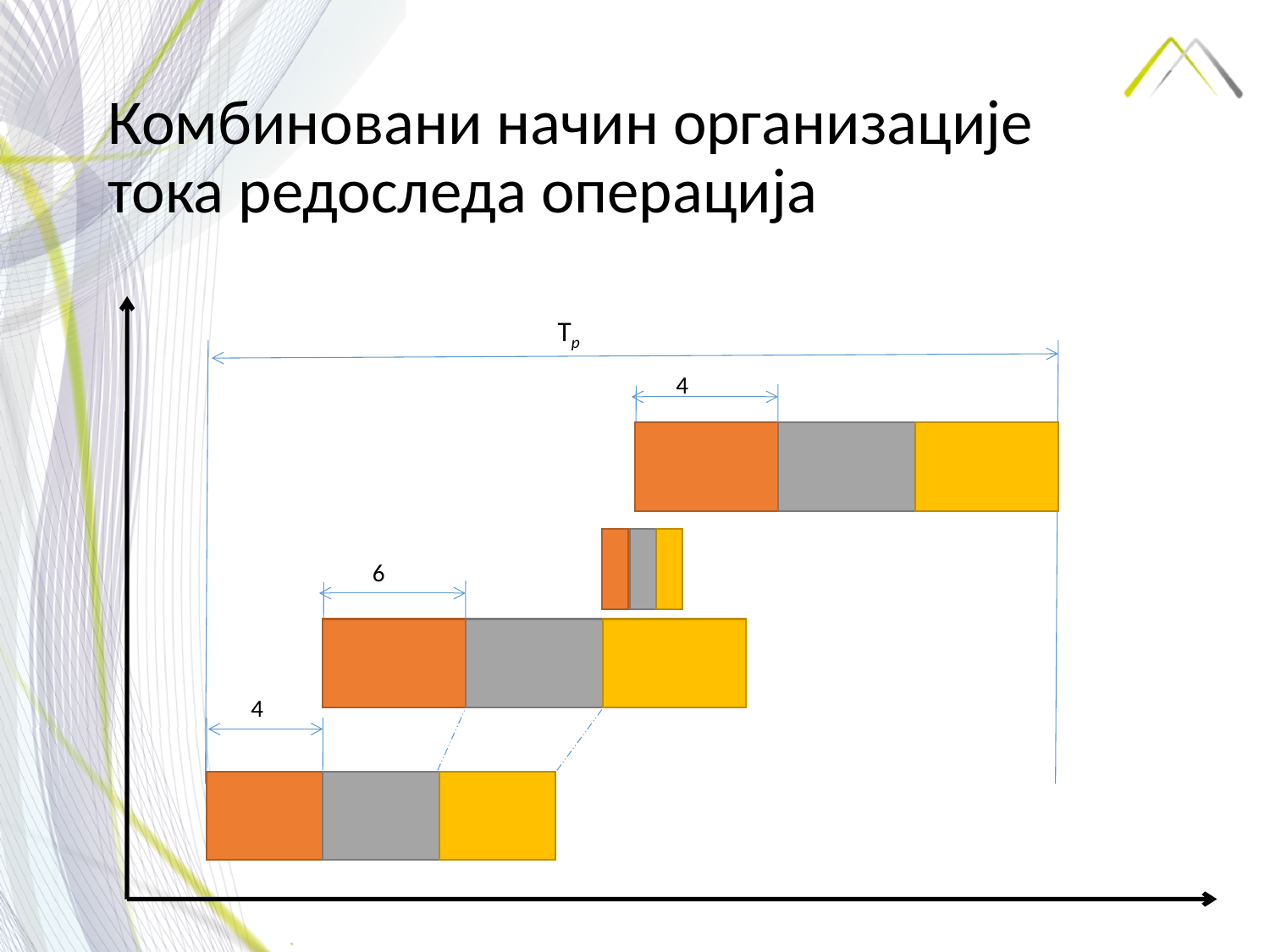

# Комбиновани начин организације тока редоследа операција
Tp
4

6

4